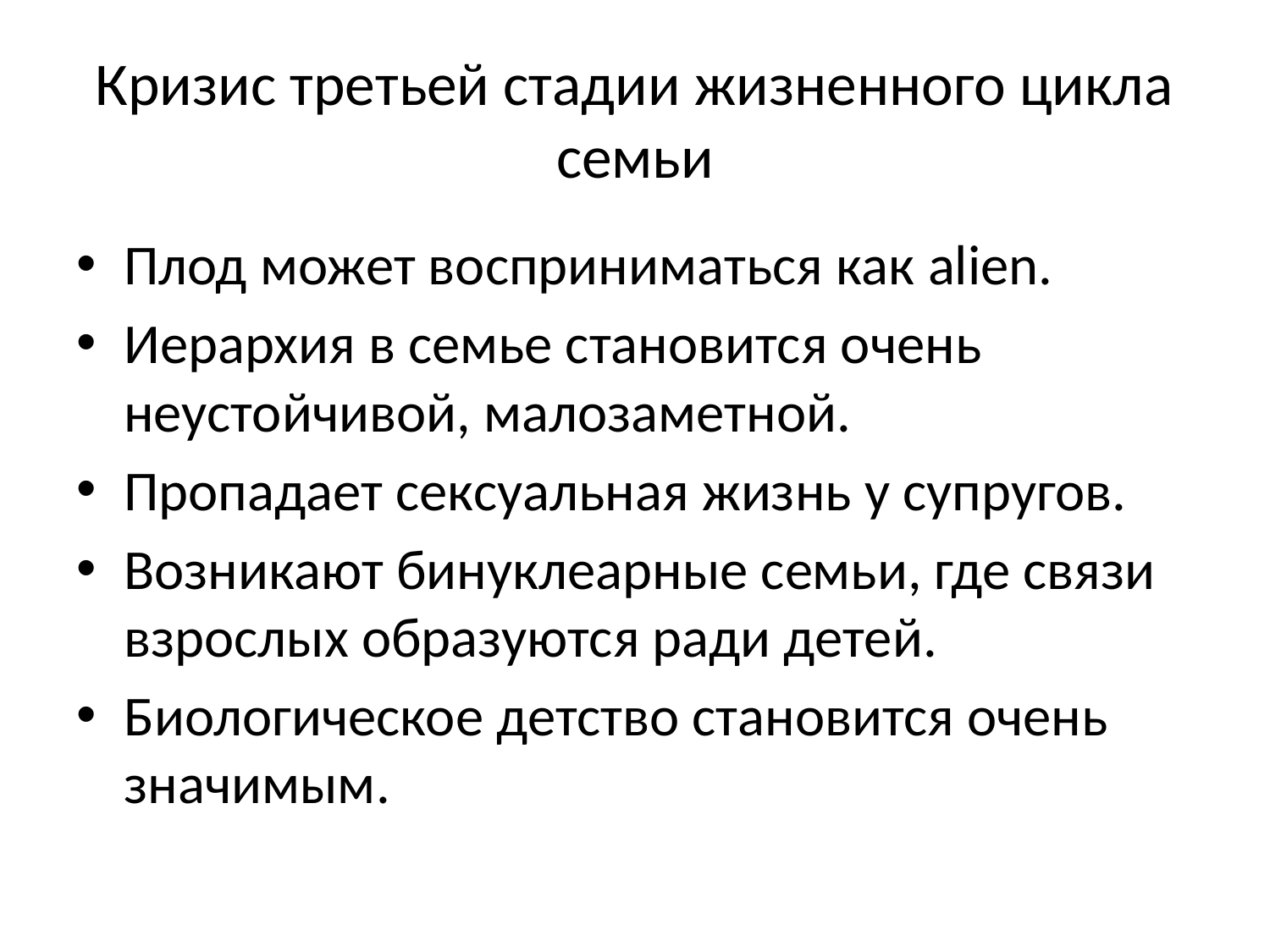

# Кризис третьей стадии жизненного цикла семьи
Плод может восприниматься как alien.
Иерархия в семье становится очень неустойчивой, малозаметной.
Пропадает сексуальная жизнь у супругов.
Возникают бинуклеарные семьи, где связи взрослых образуются ради детей.
Биологическое детство становится очень значимым.